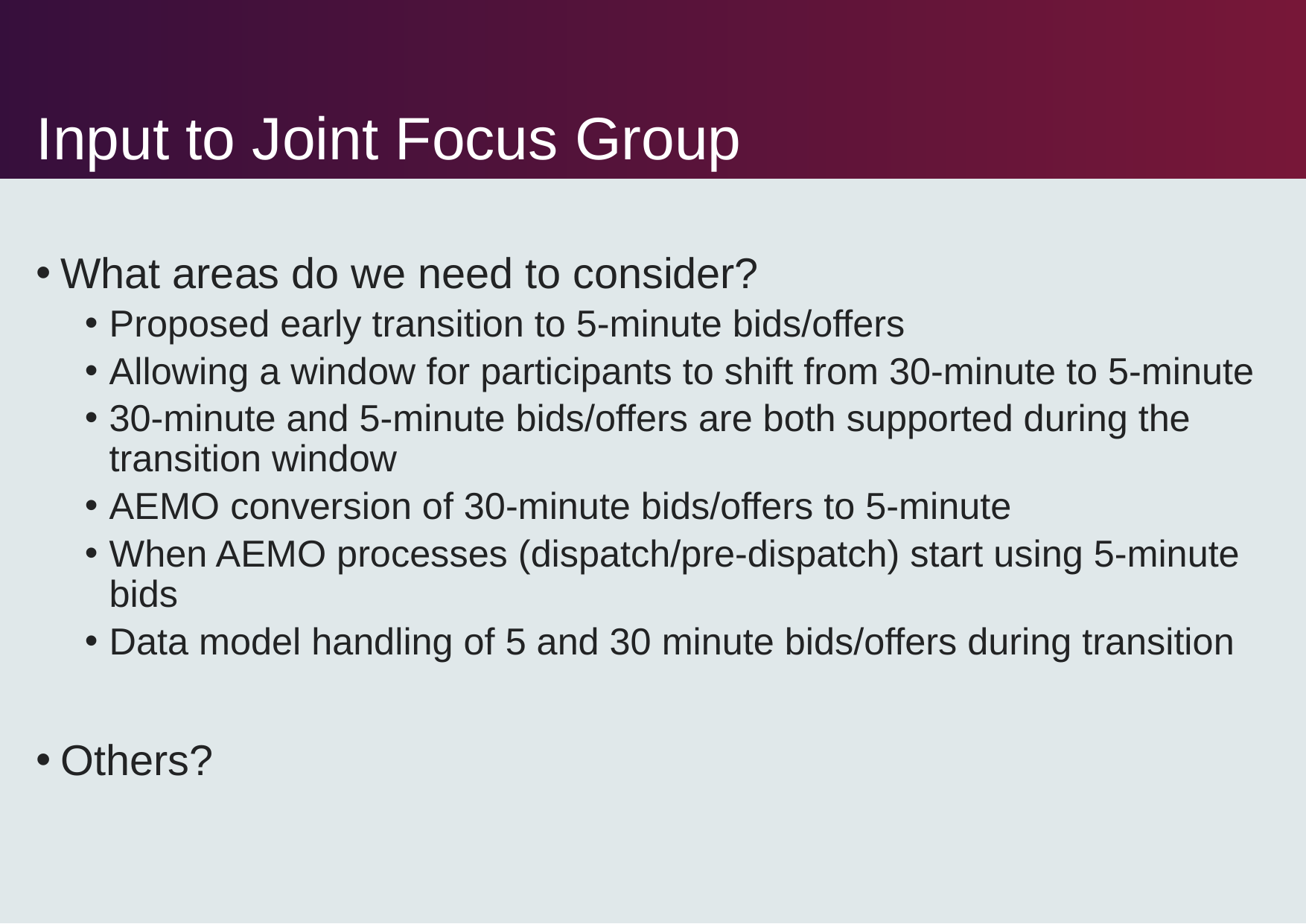

# Input to Joint Focus Group
What areas do we need to consider?
Proposed early transition to 5-minute bids/offers
Allowing a window for participants to shift from 30-minute to 5-minute
30-minute and 5-minute bids/offers are both supported during the transition window
AEMO conversion of 30-minute bids/offers to 5-minute
When AEMO processes (dispatch/pre-dispatch) start using 5-minute bids
Data model handling of 5 and 30 minute bids/offers during transition

Others?